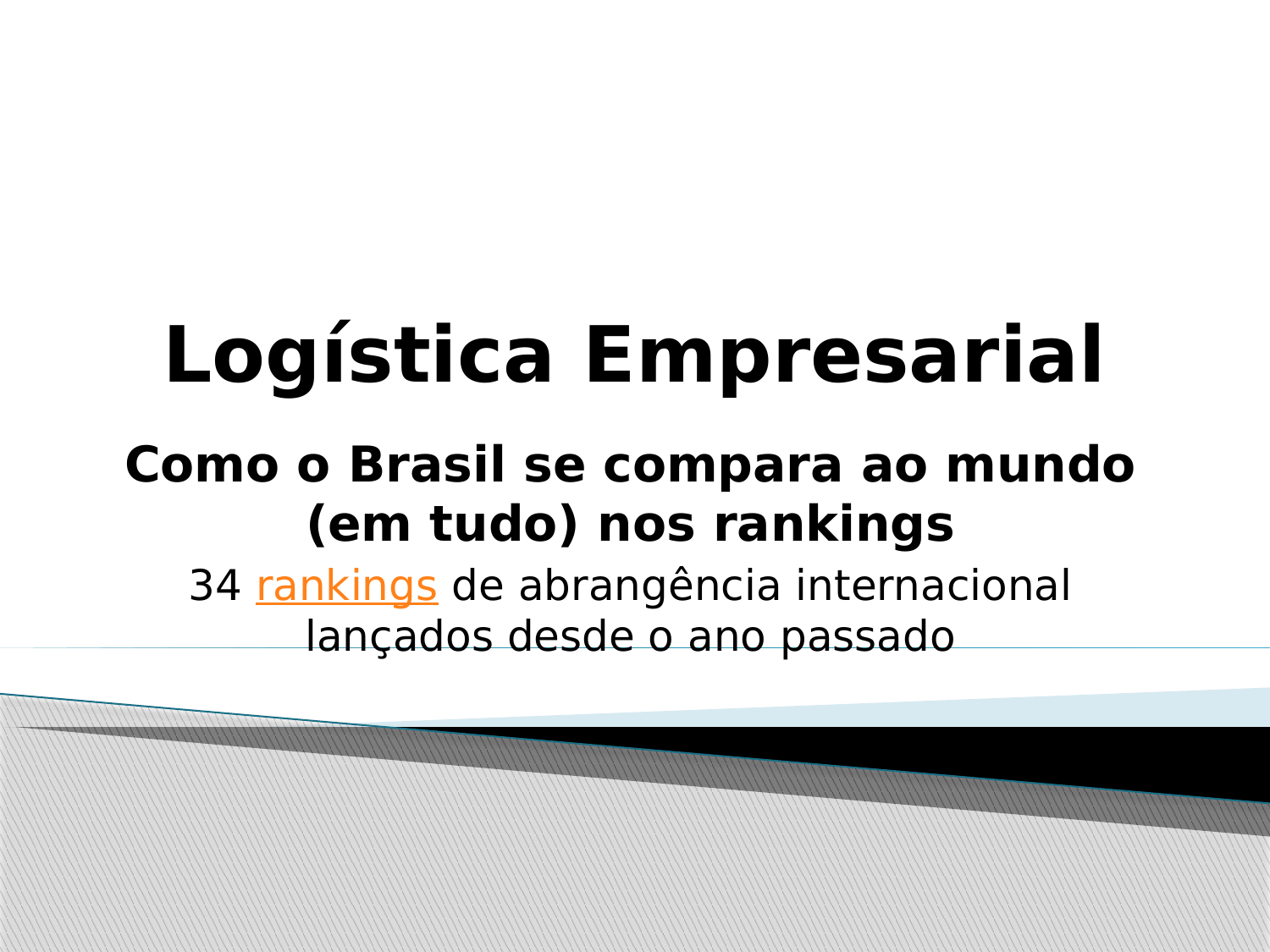

# Logística Empresarial
Como o Brasil se compara ao mundo (em tudo) nos rankings
34 rankings de abrangência internacional lançados desde o ano passado